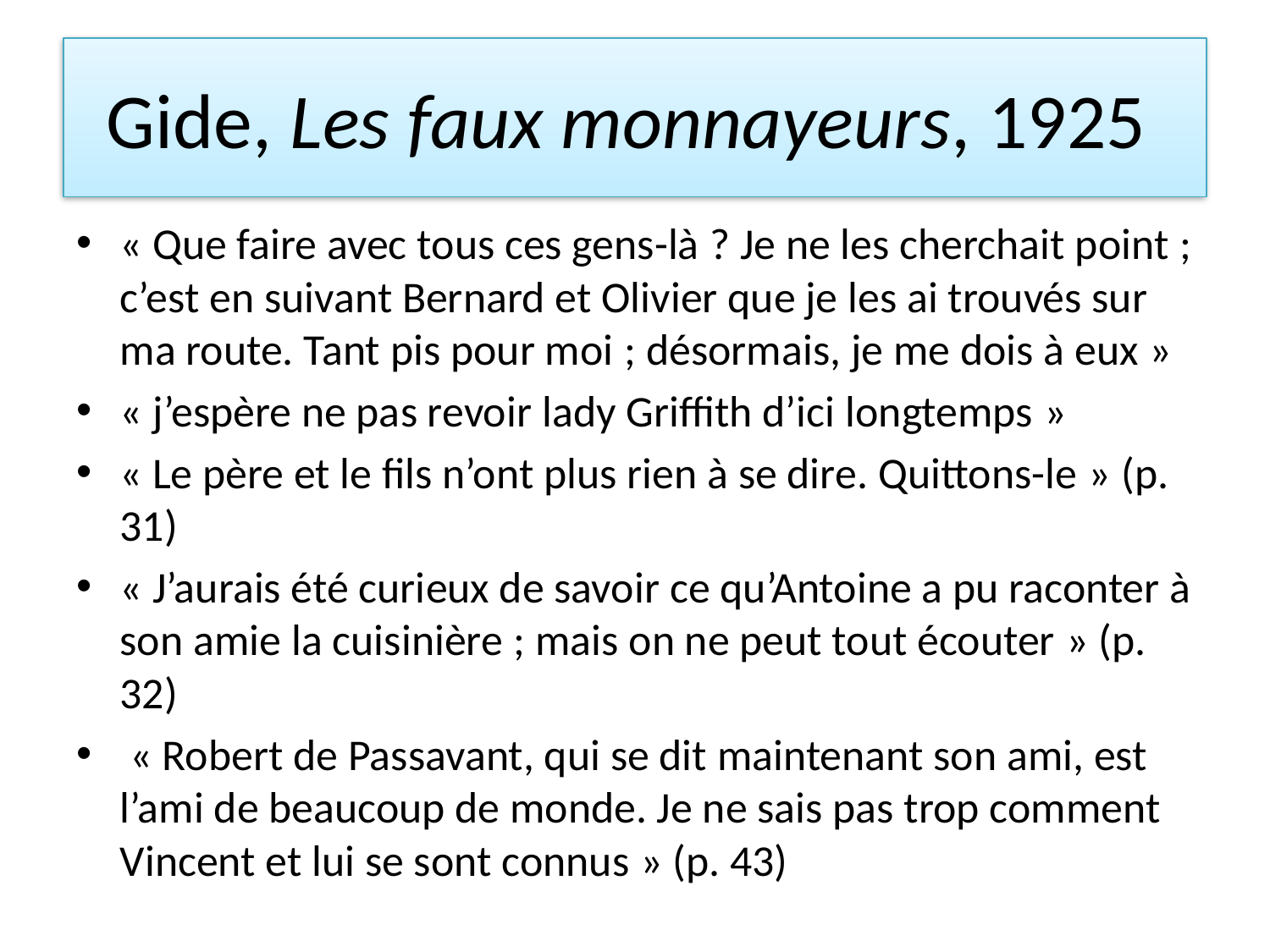

# Gide, Les faux monnayeurs, 1925
« Que faire avec tous ces gens-là ? Je ne les cherchait point ; c’est en suivant Bernard et Olivier que je les ai trouvés sur ma route. Tant pis pour moi ; désormais, je me dois à eux »
« j’espère ne pas revoir lady Griffith d’ici longtemps »
« Le père et le fils n’ont plus rien à se dire. Quittons-le » (p. 31)
« J’aurais été curieux de savoir ce qu’Antoine a pu raconter à son amie la cuisinière ; mais on ne peut tout écouter » (p. 32)
 « Robert de Passavant, qui se dit maintenant son ami, est l’ami de beaucoup de monde. Je ne sais pas trop comment Vincent et lui se sont connus » (p. 43)